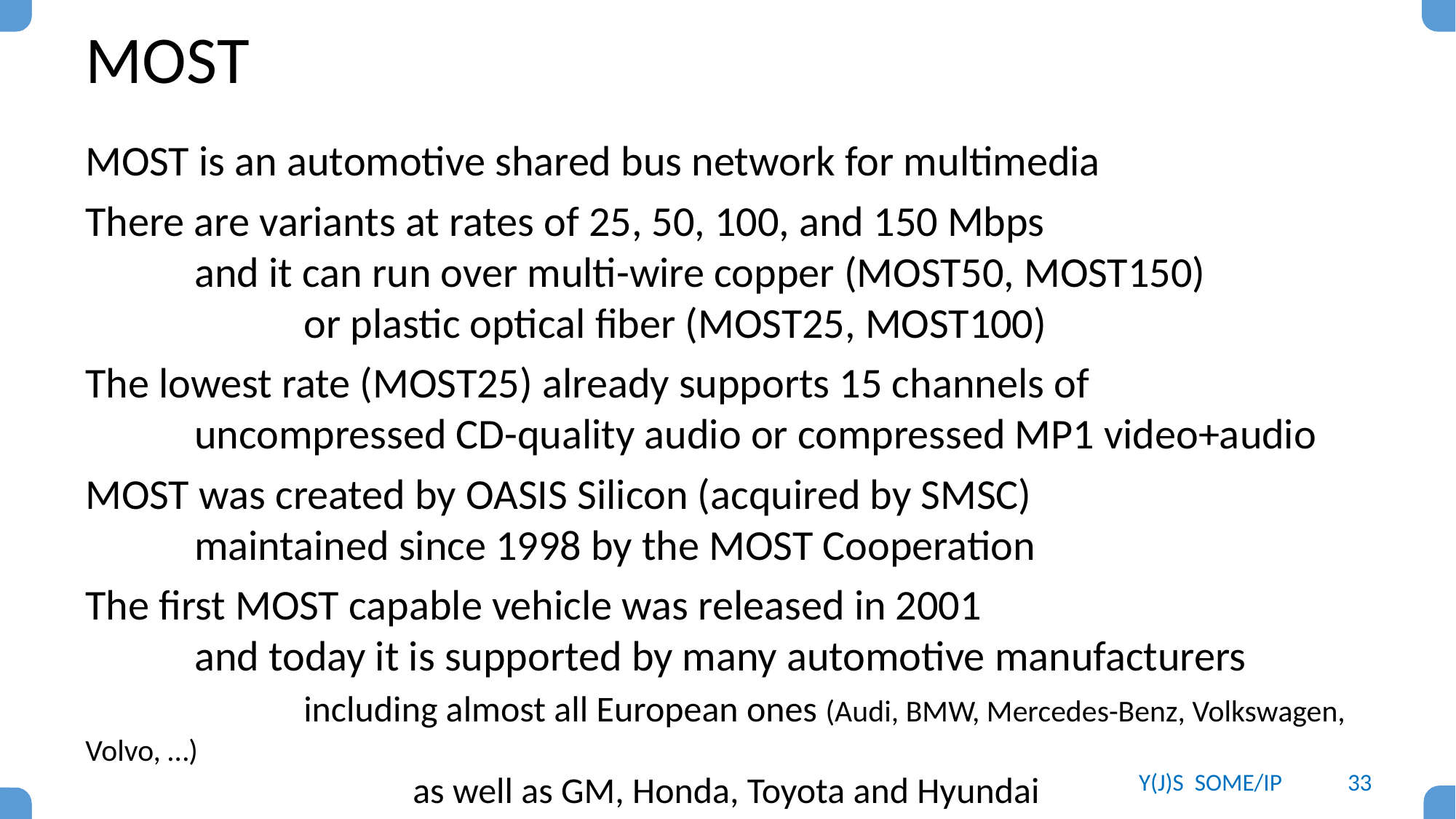

# MOST
MOST is an automotive shared bus network for multimedia
There are variants at rates of 25, 50, 100, and 150 Mbps
	and it can run over multi-wire copper (MOST50, MOST150)
		or plastic optical fiber (MOST25, MOST100)
The lowest rate (MOST25) already supports 15 channels of
	uncompressed CD-quality audio or compressed MP1 video+audio
MOST was created by OASIS Silicon (acquired by SMSC)
	maintained since 1998 by the MOST Cooperation
The first MOST capable vehicle was released in 2001
	and today it is supported by many automotive manufacturers
		including almost all European ones (Audi, BMW, Mercedes-Benz, Volkswagen, Volvo, …)
			as well as GM, Honda, Toyota and Hyundai

Y(J)S  SOME/IP
33